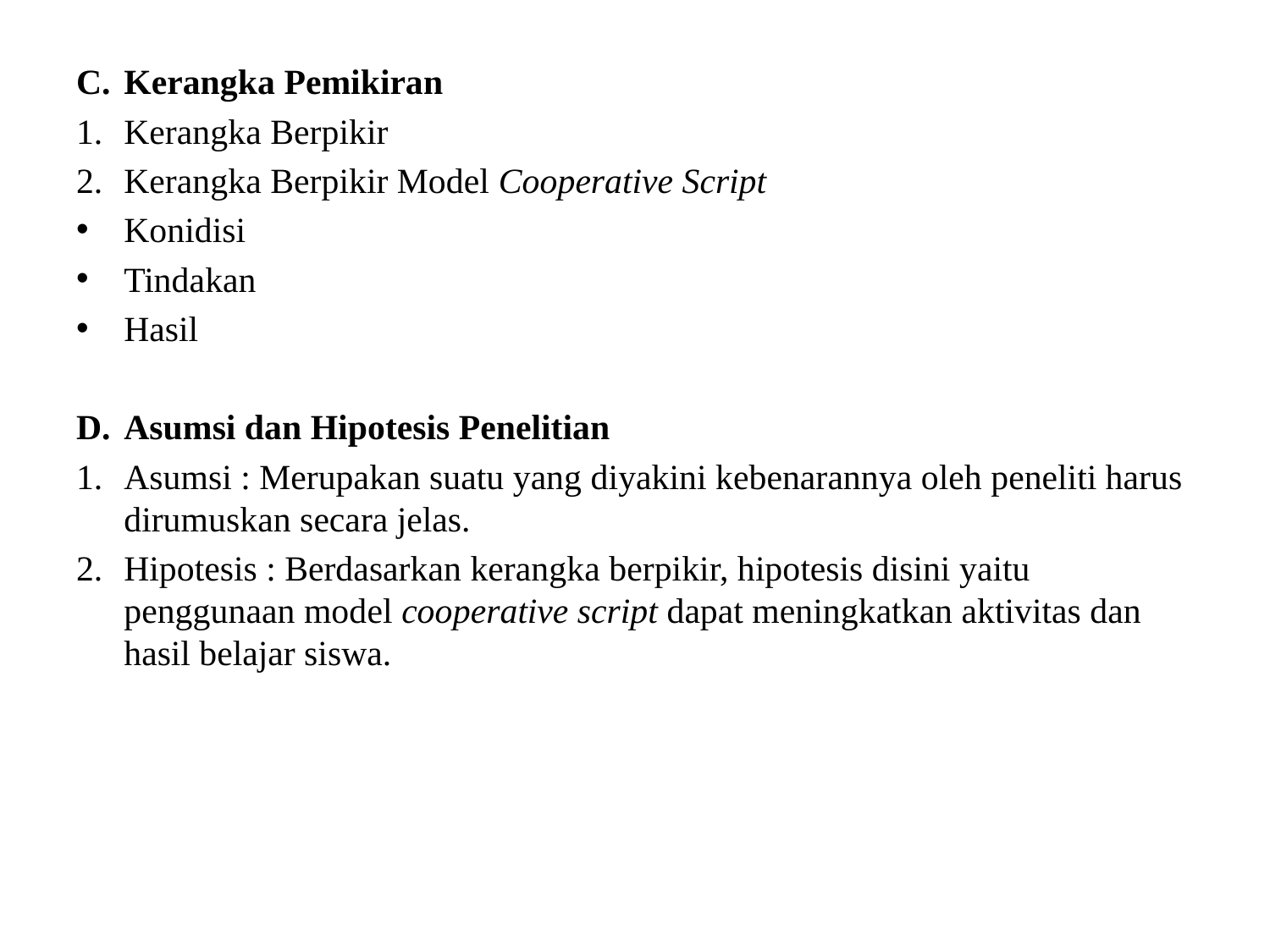

Kerangka Pemikiran
Kerangka Berpikir
Kerangka Berpikir Model Cooperative Script
Konidisi
Tindakan
Hasil

Asumsi dan Hipotesis Penelitian
Asumsi : Merupakan suatu yang diyakini kebenarannya oleh peneliti harus dirumuskan secara jelas.
Hipotesis : Berdasarkan kerangka berpikir, hipotesis disini yaitu penggunaan model cooperative script dapat meningkatkan aktivitas dan hasil belajar siswa.
#